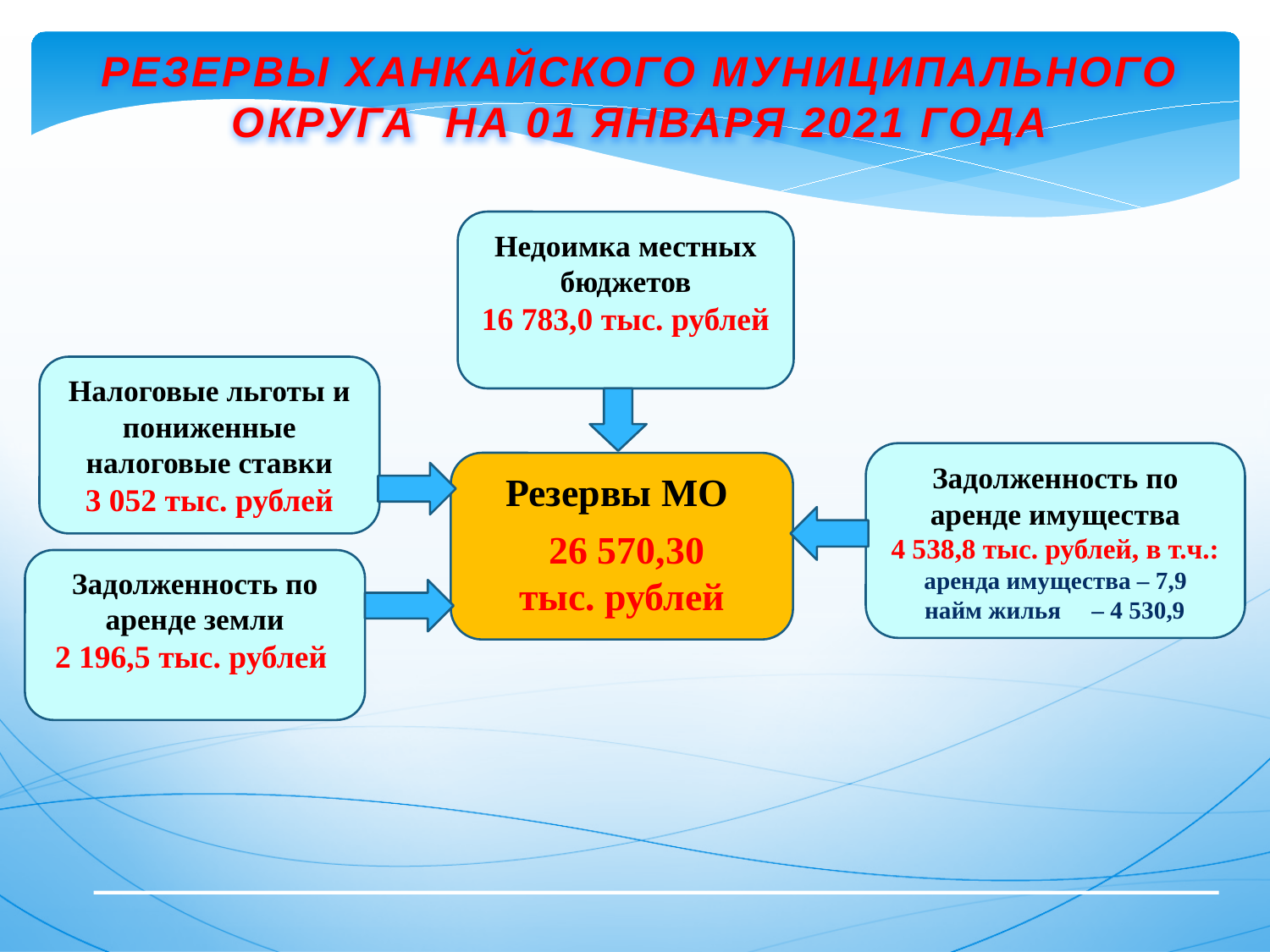

РЕЗЕРВЫ ХАНКАЙСКОГО МУНИЦИПАЛЬНОГО ОКРУГА  НА 01 ЯНВАРЯ 2021 ГОДА
Недоимка местных бюджетов
16 783,0 тыс. рублей
Налоговые льготы и пониженные налоговые ставки
3 052 тыс. рублей

Задолженность по аренде имущества
4 538,8 тыс. рублей, в т.ч.:
аренда имущества – 7,9
      найм жилья     – 4 530,9
Резервы МО
 26 570,30
тыс. рублей

Задолженность по аренде земли
2 196,5 тыс. рублей